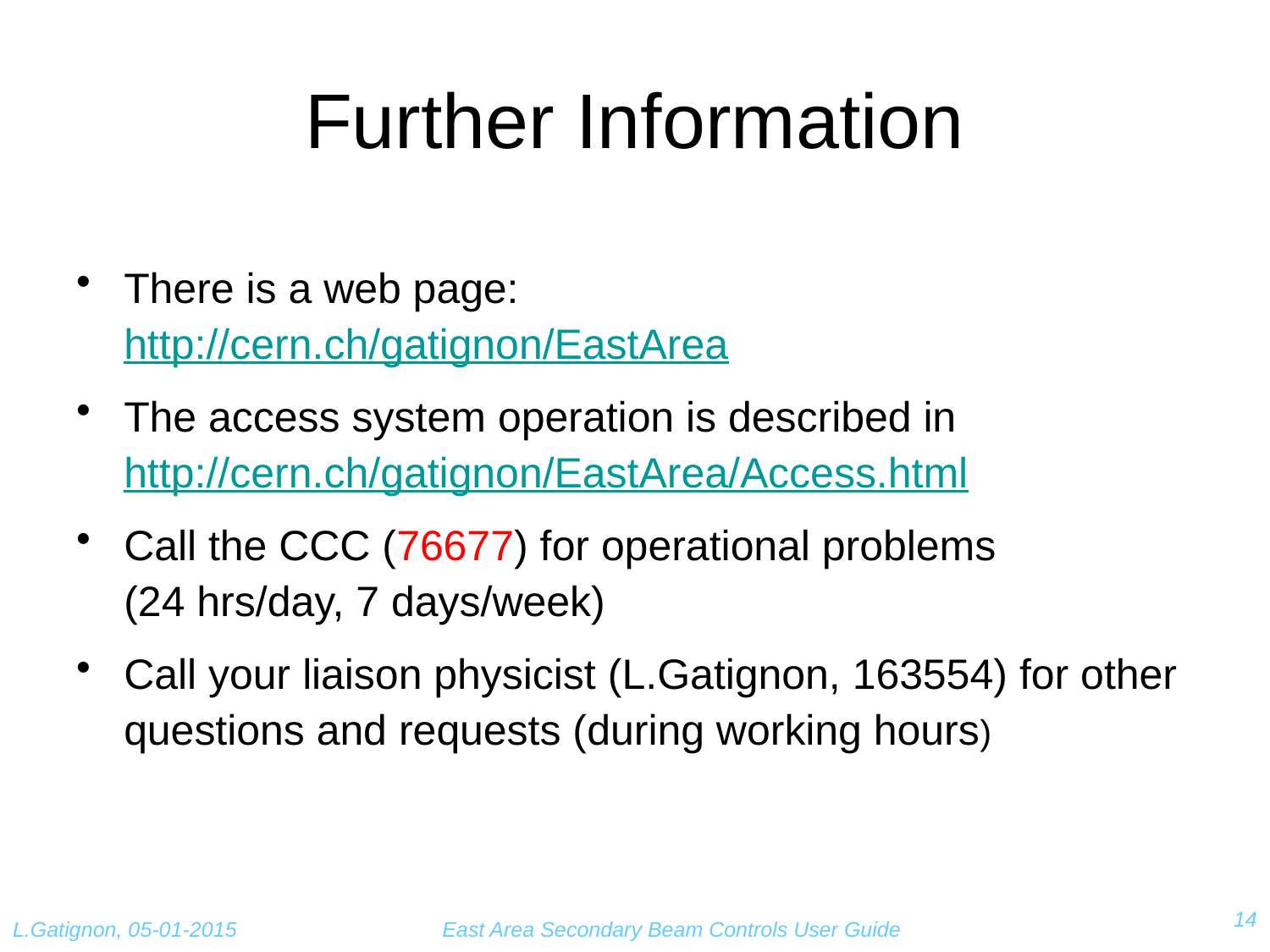

# Further Information
There is a web page:
http://cern.ch/gatignon/EastArea
The access system operation is described in http://cern.ch/gatignon/EastArea/Access.html
Call the CCC (76677) for operational problems
(24 hrs/day, 7 days/week)
Call your liaison physicist (L.Gatignon, 163554) for other questions and requests (during working hours)
14
L.Gatignon, 05-01-2015
East Area Secondary Beam Controls User Guide